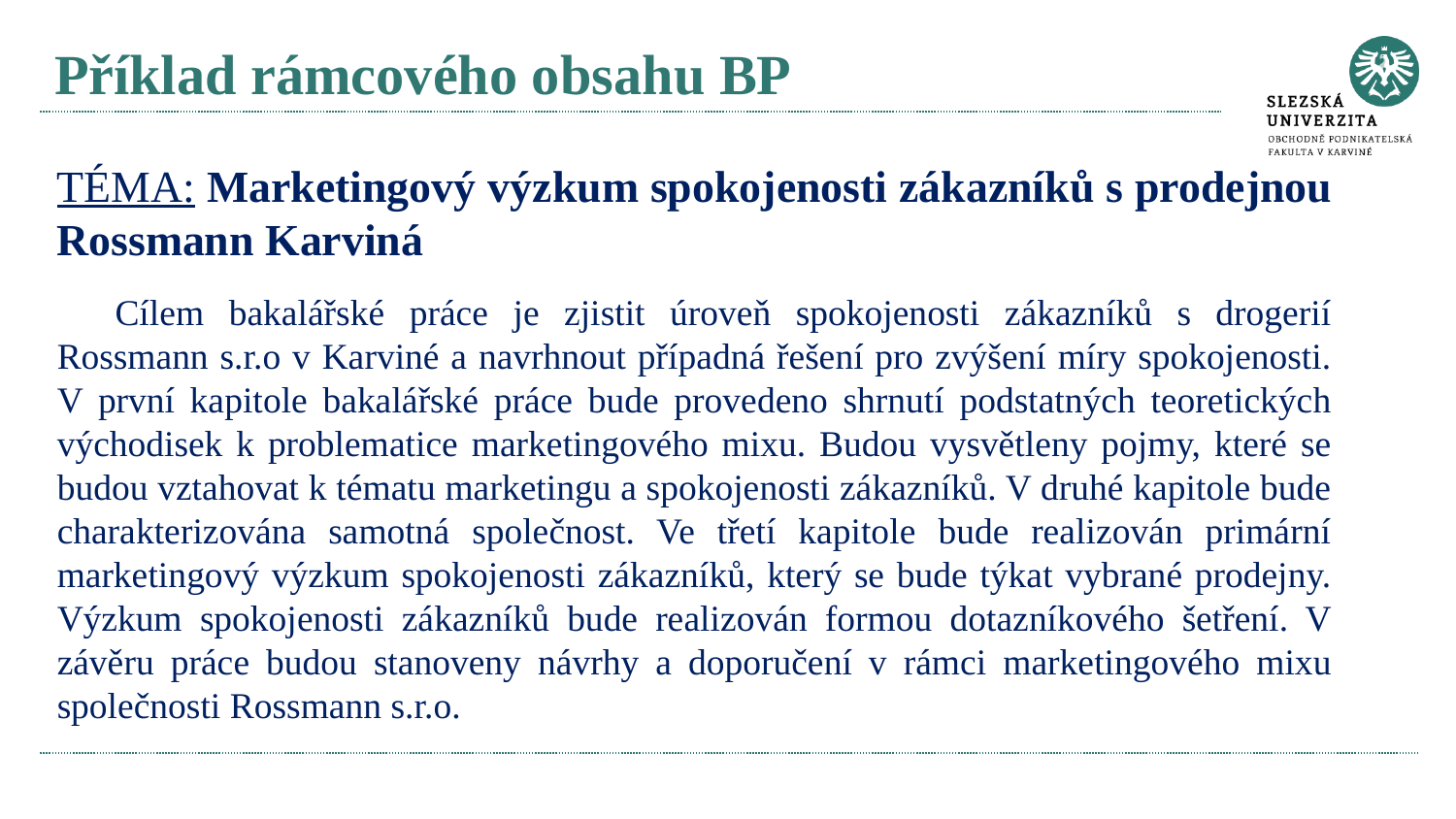

# Příklad rámcového obsahu BP
TÉMA: Marketingový výzkum spokojenosti zákazníků s prodejnou Rossmann Karviná
Cílem bakalářské práce je zjistit úroveň spokojenosti zákazníků s drogerií Rossmann s.r.o v Karviné a navrhnout případná řešení pro zvýšení míry spokojenosti. V první kapitole bakalářské práce bude provedeno shrnutí podstatných teoretických východisek k problematice marketingového mixu. Budou vysvětleny pojmy, které se budou vztahovat k tématu marketingu a spokojenosti zákazníků. V druhé kapitole bude charakterizována samotná společnost. Ve třetí kapitole bude realizován primární marketingový výzkum spokojenosti zákazníků, který se bude týkat vybrané prodejny. Výzkum spokojenosti zákazníků bude realizován formou dotazníkového šetření. V závěru práce budou stanoveny návrhy a doporučení v rámci marketingového mixu společnosti Rossmann s.r.o.